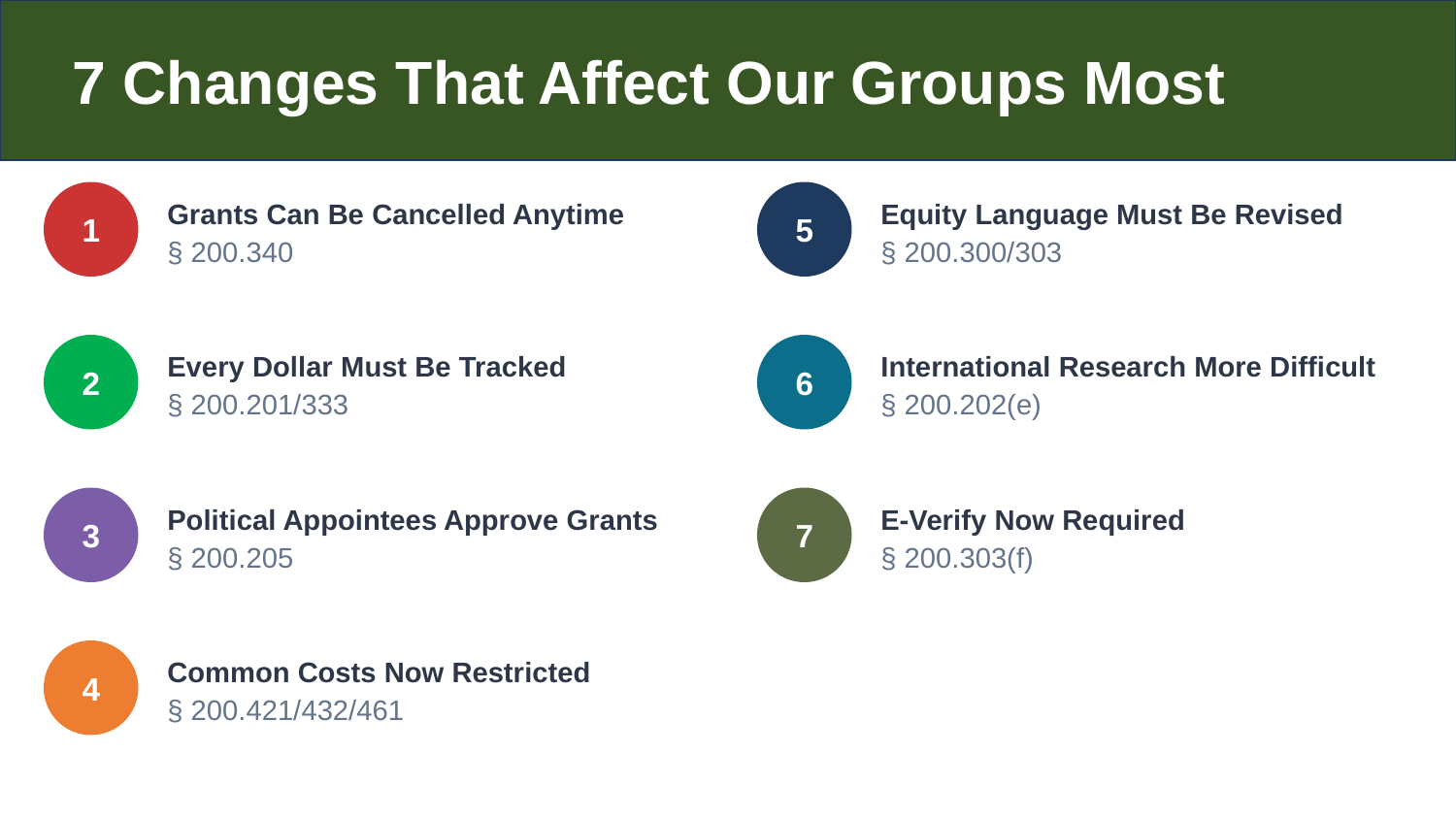

7 Changes That Affect Our Groups Most

Grants Can Be Cancelled Anytime
Equity Language Must Be Revised
1
5
§ 200.340
§ 200.300/303

Every Dollar Must Be Tracked
International Research More Difficult
2
6
§ 200.201/333
§ 200.202(e)

Political Appointees Approve Grants
E-Verify Now Required
3
7
§ 200.205
§ 200.303(f)

Common Costs Now Restricted
4
§ 200.421/432/461